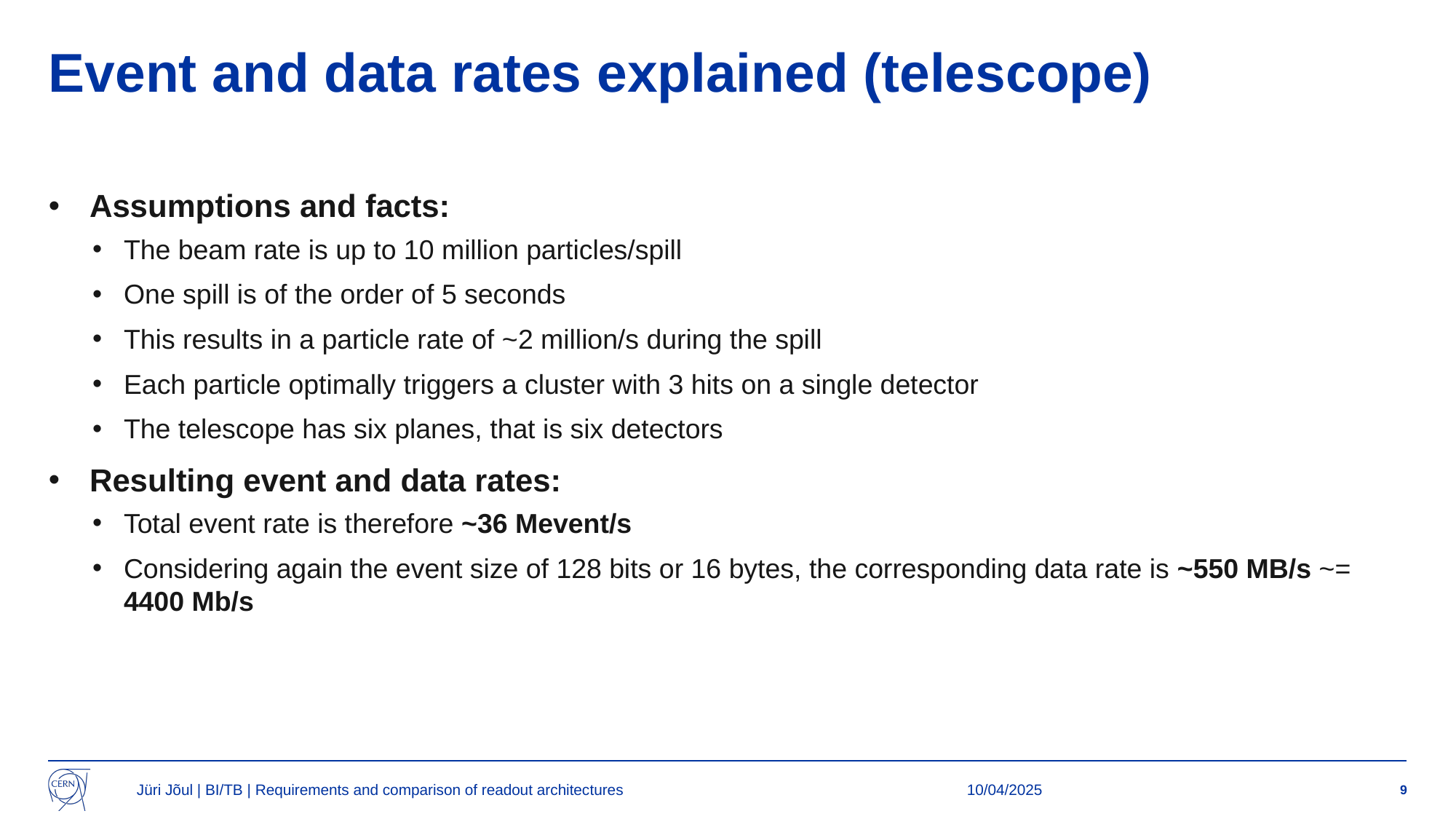

# Event and data rates explained (telescope)
Assumptions and facts:
The beam rate is up to 10 million particles/spill
One spill is of the order of 5 seconds
This results in a particle rate of ~2 million/s during the spill
Each particle optimally triggers a cluster with 3 hits on a single detector
The telescope has six planes, that is six detectors
Resulting event and data rates:
Total event rate is therefore ~36 Mevent/s
Considering again the event size of 128 bits or 16 bytes, the corresponding data rate is ~550 MB/s ~= 4400 Mb/s

Jüri Jõul | BI/TB | Requirements and comparison of readout architectures
10/04/2025
9